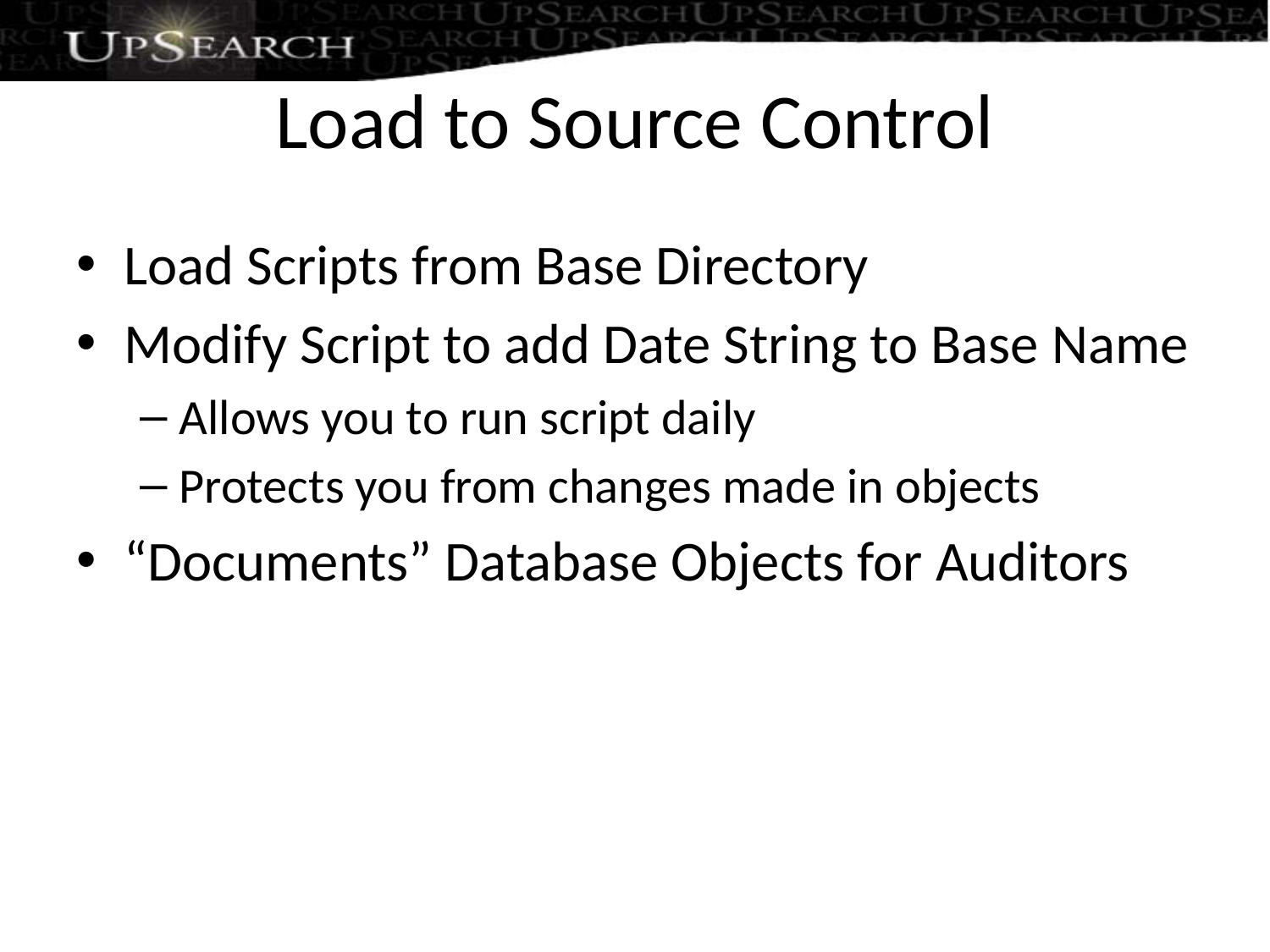

# Load to Source Control
Load Scripts from Base Directory
Modify Script to add Date String to Base Name
Allows you to run script daily
Protects you from changes made in objects
“Documents” Database Objects for Auditors